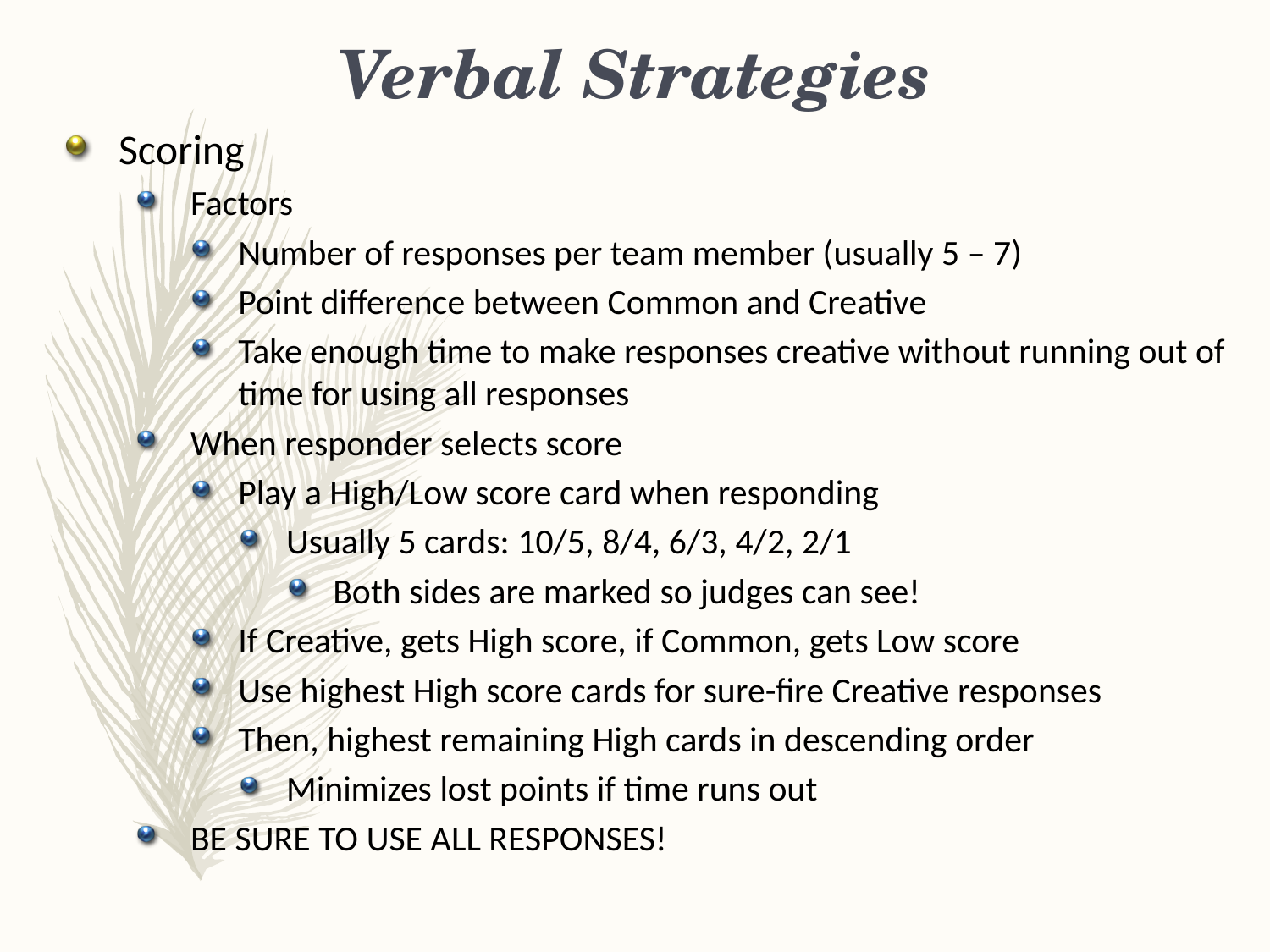

Verbal Strategies
Scoring
Factors
Number of responses per team member (usually 5 – 7)
Point difference between Common and Creative
Take enough time to make responses creative without running out of time for using all responses
When responder selects score
Play a High/Low score card when responding
Usually 5 cards: 10/5, 8/4, 6/3, 4/2, 2/1
Both sides are marked so judges can see!
If Creative, gets High score, if Common, gets Low score
Use highest High score cards for sure-fire Creative responses
Then, highest remaining High cards in descending order
Minimizes lost points if time runs out
BE SURE TO USE ALL RESPONSES!